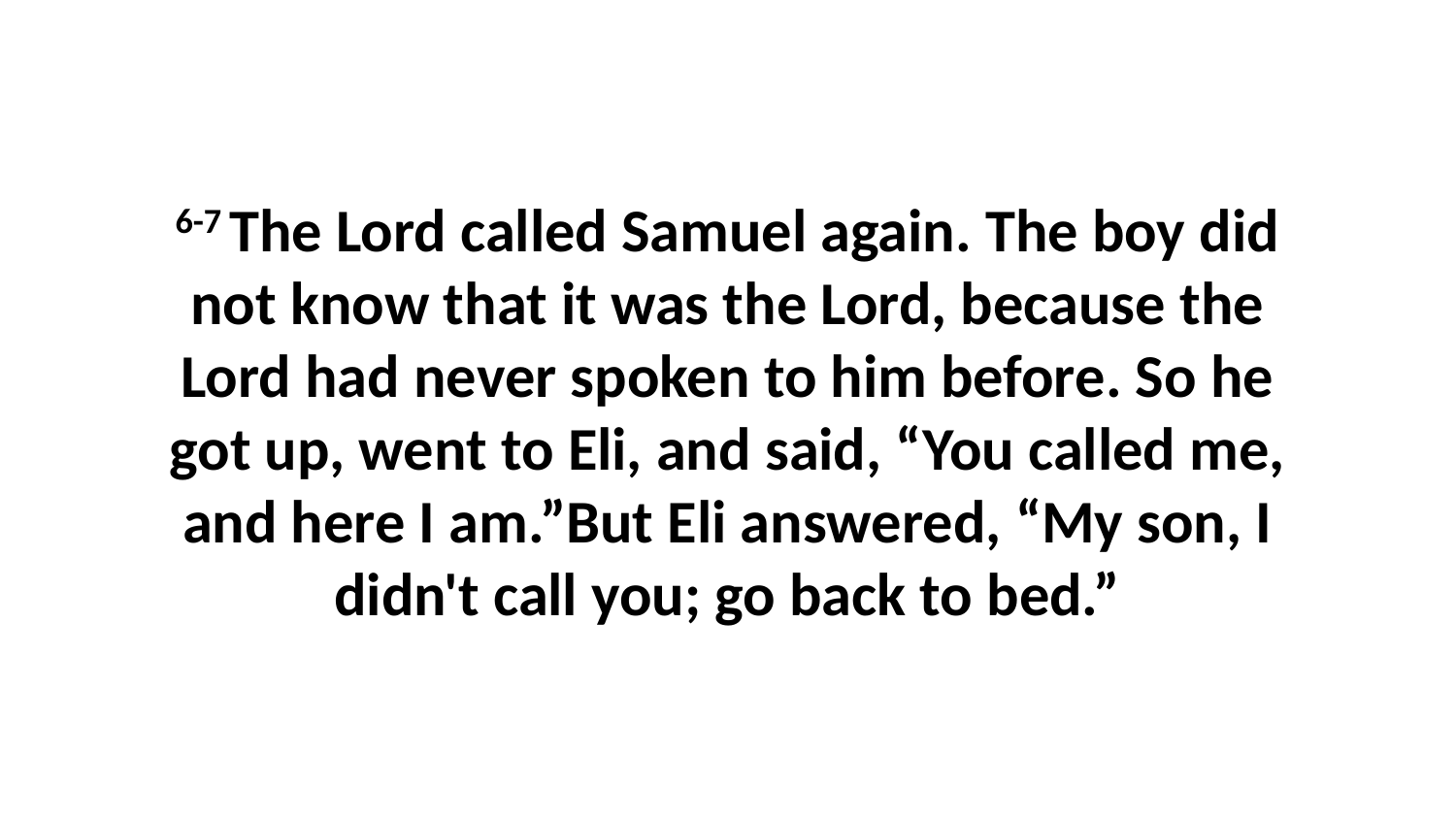

6-7 The Lord called Samuel again. The boy did not know that it was the Lord, because the Lord had never spoken to him before. So he got up, went to Eli, and said, “You called me, and here I am.”But Eli answered, “My son, I didn't call you; go back to bed.”